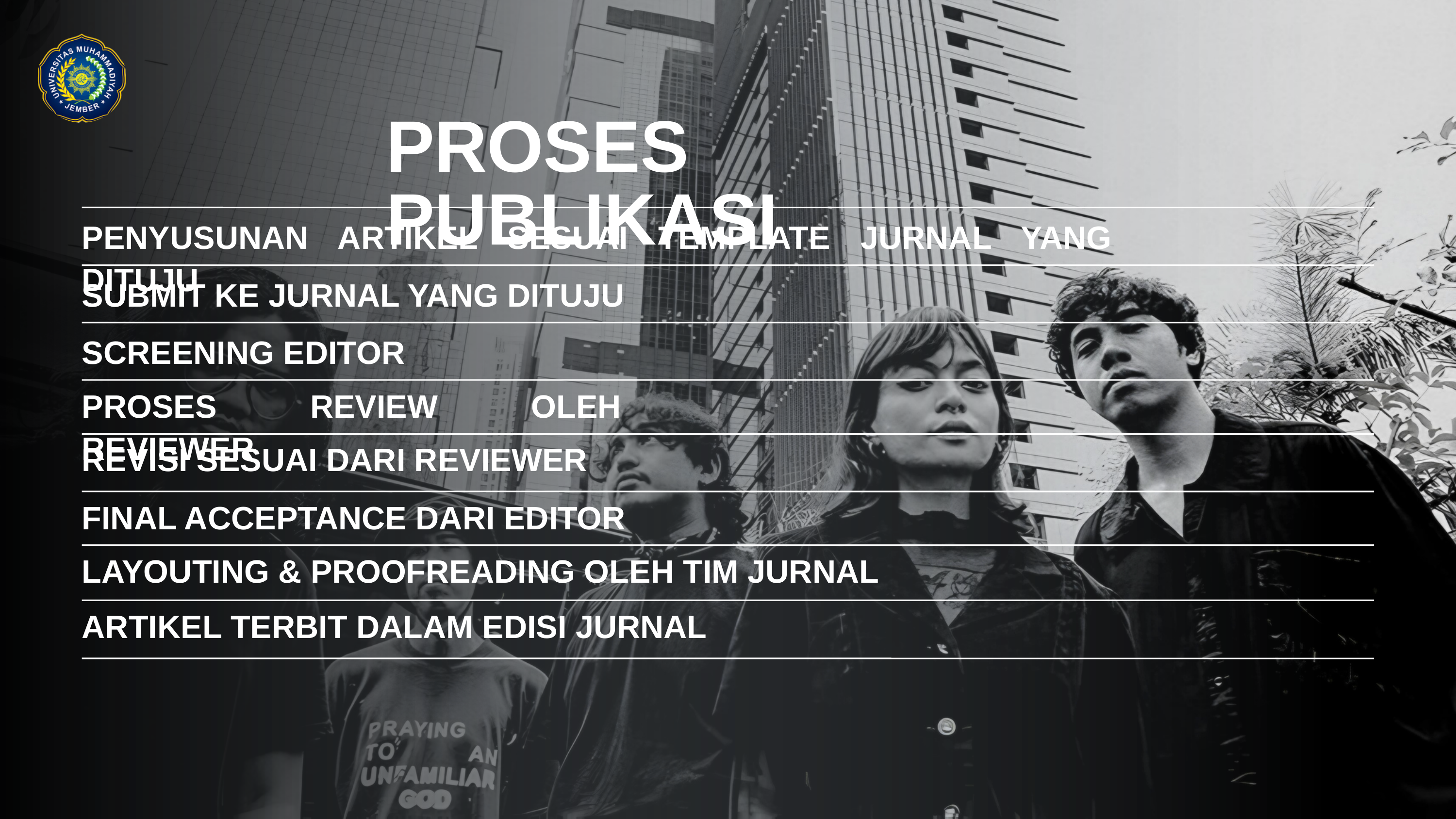

PROSES PUBLIKASI

PENYUSUNAN ARTIKEL SESUAI TEMPLATE JURNAL YANG DITUJU

SUBMIT KE JURNAL YANG DITUJU

SCREENING EDITOR

PROSES REVIEW OLEH REVIEWER

REVISI SESUAI DARI REVIEWER

FINAL ACCEPTANCE DARI EDITOR

LAYOUTING & PROOFREADING OLEH TIM JURNAL

ARTIKEL TERBIT DALAM EDISI JURNAL